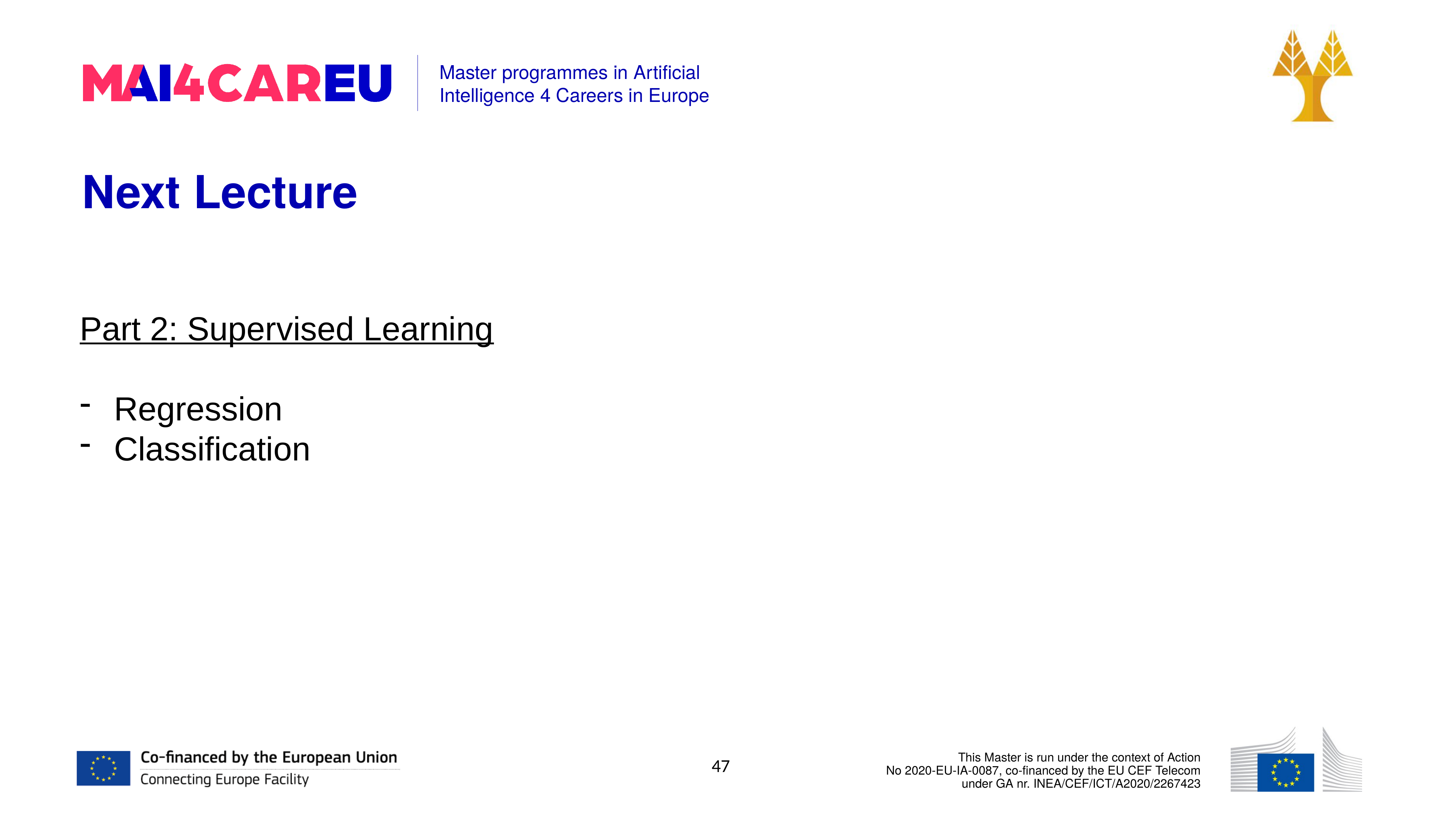

Next Lecture
Part 2: Supervised Learning

Regression
Classification
47